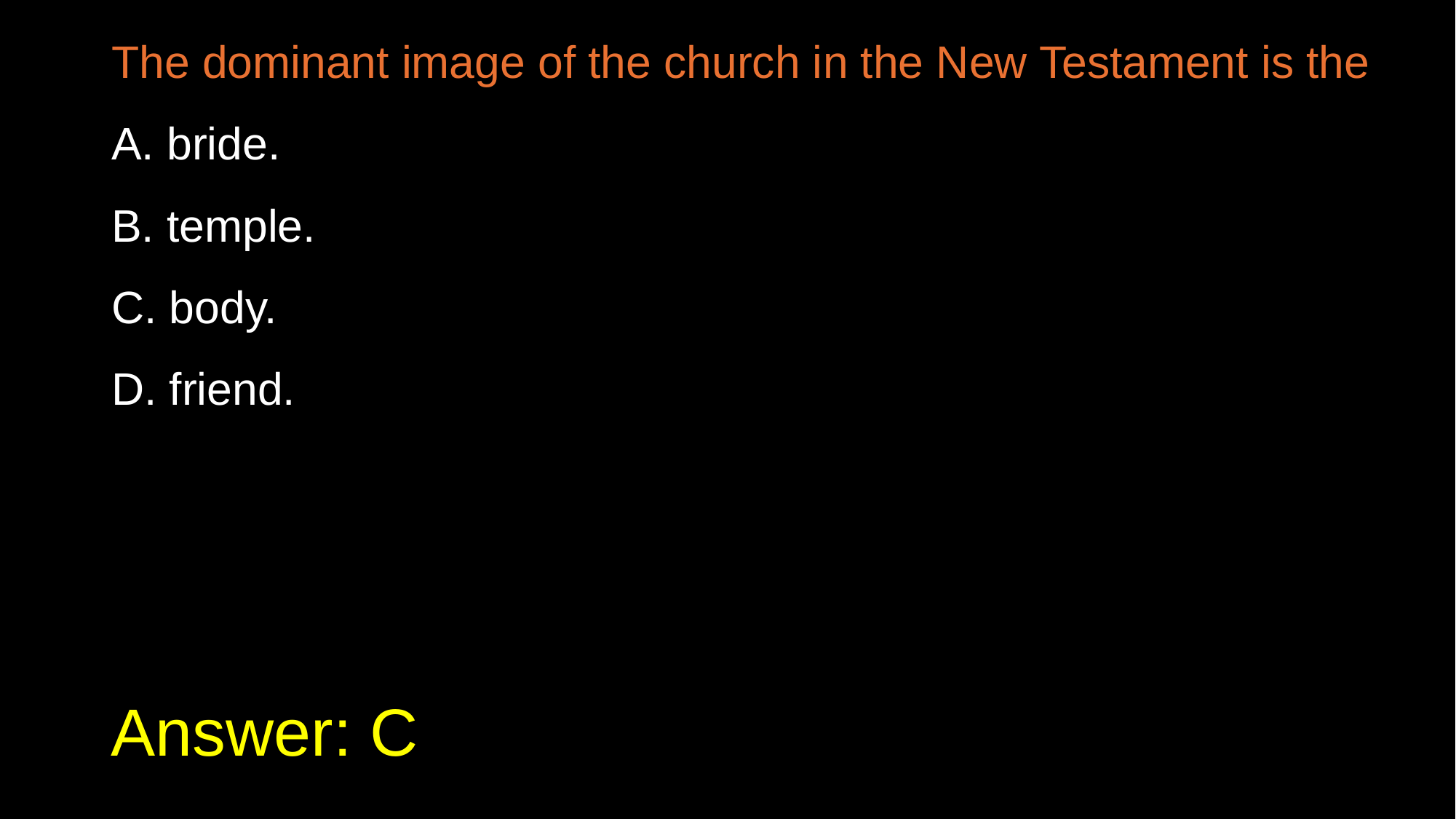

The dominant image of the church in the New Testament is the
A. bride.
B. temple.
C. body.
D. friend.
# Answer: C